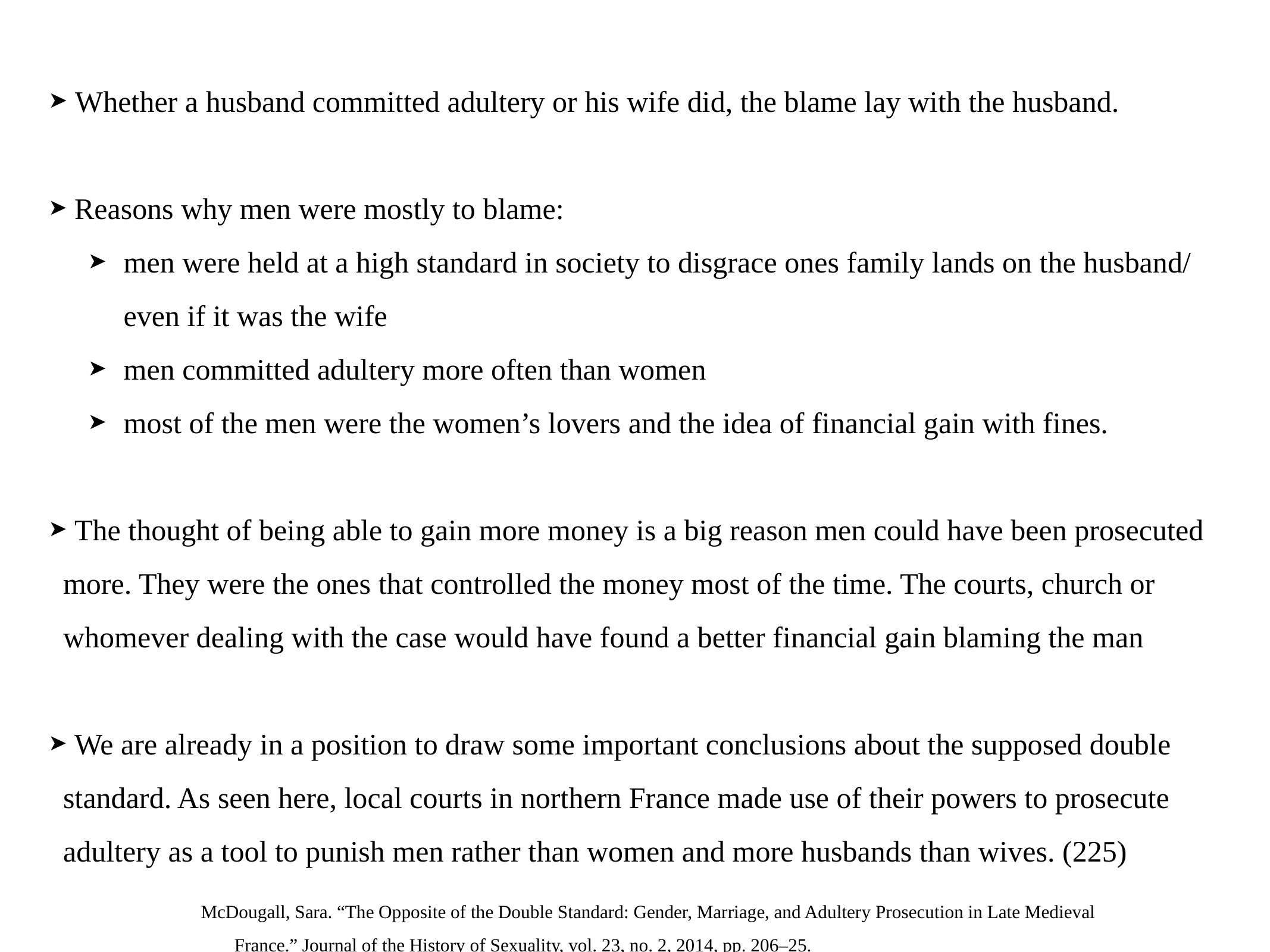

Whether a husband committed adultery or his wife did, the blame lay with the husband.

 Reasons why men were mostly to blame:
men were held at a high standard in society to disgrace ones family lands on the husband/ even if it was the wife
men committed adultery more often than women
most of the men were the women’s lovers and the idea of financial gain with fines.

 The thought of being able to gain more money is a big reason men could have been prosecuted more. They were the ones that controlled the money most of the time. The courts, church or whomever dealing with the case would have found a better financial gain blaming the man

 We are already in a position to draw some important conclusions about the supposed double standard. As seen here, local courts in northern France made use of their powers to prosecute adultery as a tool to punish men rather than women and more husbands than wives. (225)
McDougall, Sara. “The Opposite of the Double Standard: Gender, Marriage, and Adultery Prosecution in Late Medieval
France.” Journal of the History of Sexuality, vol. 23, no. 2, 2014, pp. 206–25.